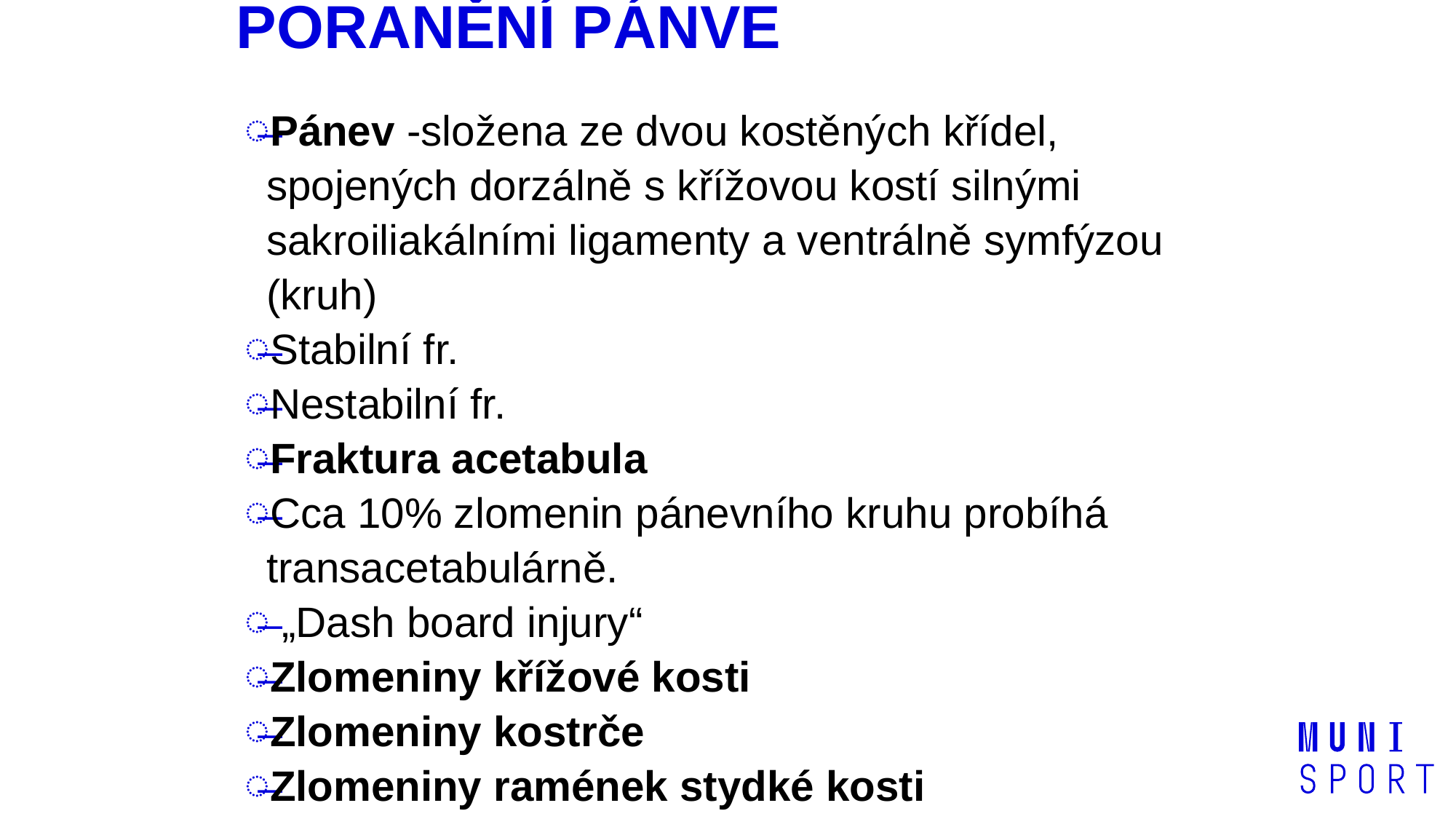

# PORANĚNÍ PÁNVE
Pánev -složena ze dvou kostěných křídel, spojených dorzálně s křížovou kostí silnými sakroiliakálními ligamenty a ventrálně symfýzou (kruh)
Stabilní fr.
Nestabilní fr.
Fraktura acetabula
Cca 10% zlomenin pánevního kruhu probíhá transacetabulárně.
 „Dash board injury“
Zlomeniny křížové kosti
Zlomeniny kostrče
Zlomeniny ramének stydké kosti